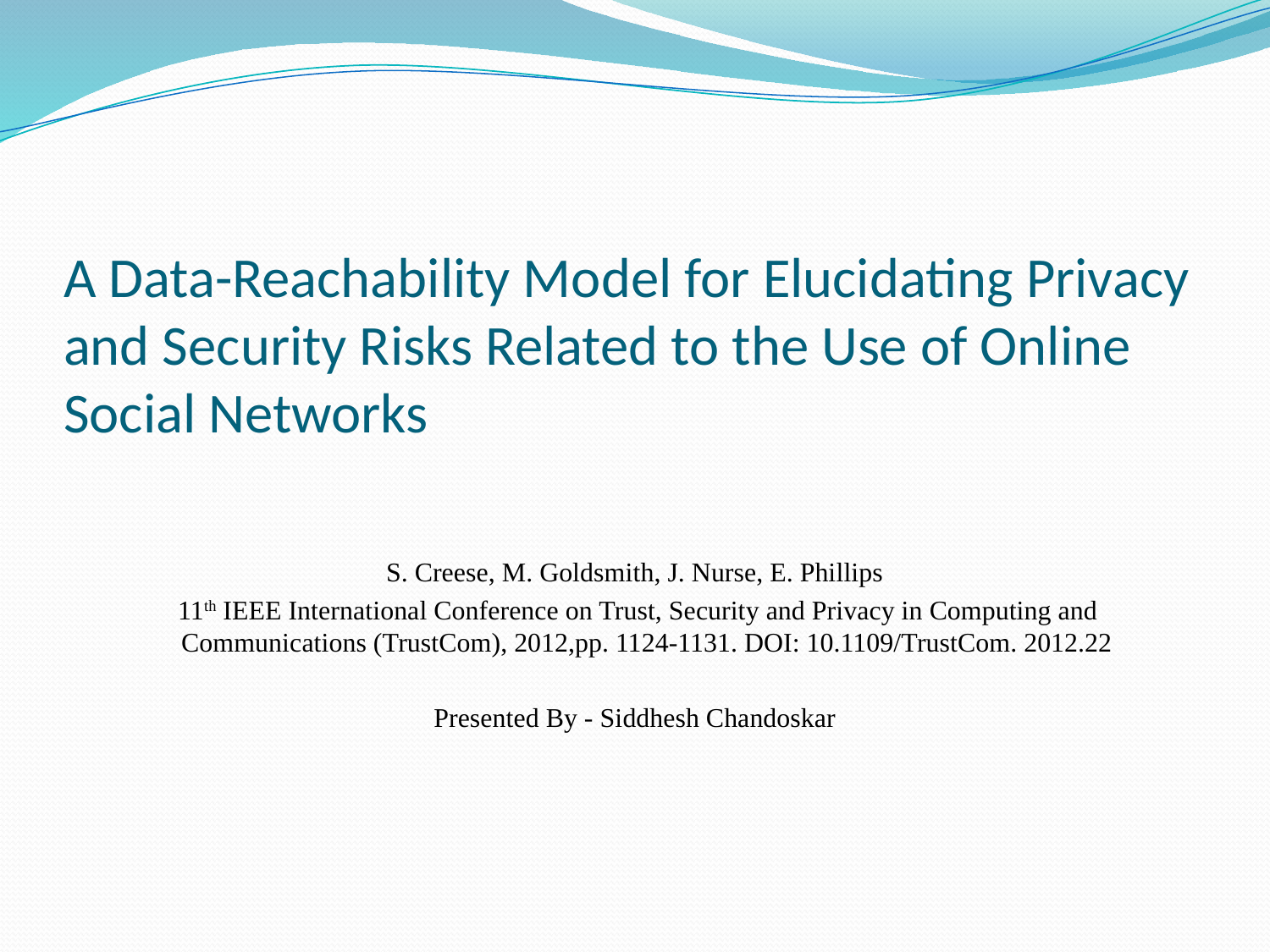

# A Data-Reachability Model for Elucidating Privacy and Security Risks Related to the Use of Online Social Networks

S. Creese, M. Goldsmith, J. Nurse, E. Phillips
 11th IEEE International Conference on Trust, Security and Privacy in Computing and Communications (TrustCom), 2012,pp. 1124-1131. DOI: 10.1109/TrustCom. 2012.22

Presented By - Siddhesh Chandoskar